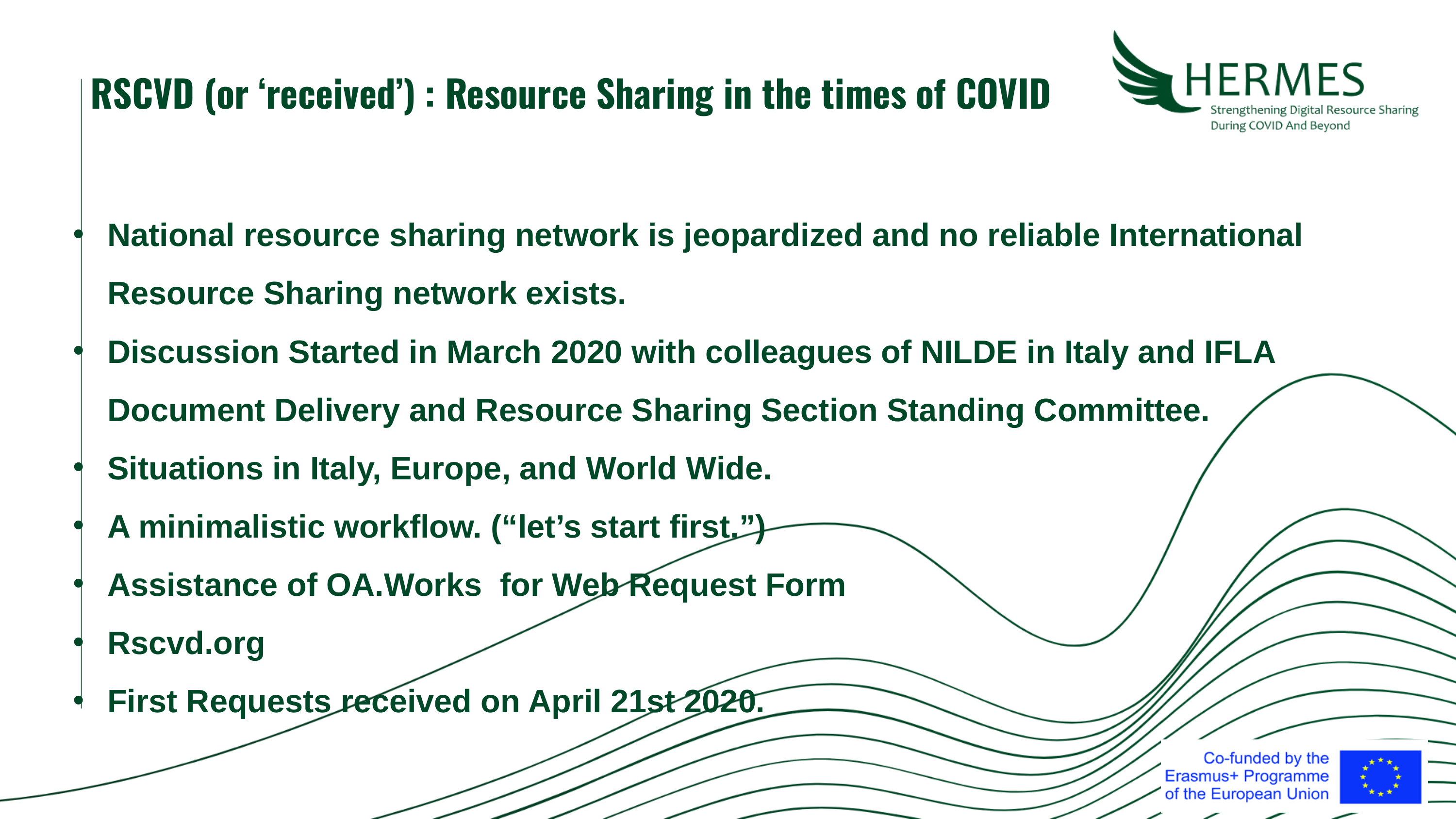

# RSCVD (or ‘received’) : Resource Sharing in the times of COVID

National resource sharing network is jeopardized and no reliable International Resource Sharing network exists.
Discussion Started in March 2020 with colleagues of NILDE in Italy and IFLA Document Delivery and Resource Sharing Section Standing Committee.
Situations in Italy, Europe, and World Wide.
A minimalistic workflow. (“let’s start first.”)
Assistance of OA.Works  for Web Request Form
Rscvd.org
First Requests received on April 21st 2020.